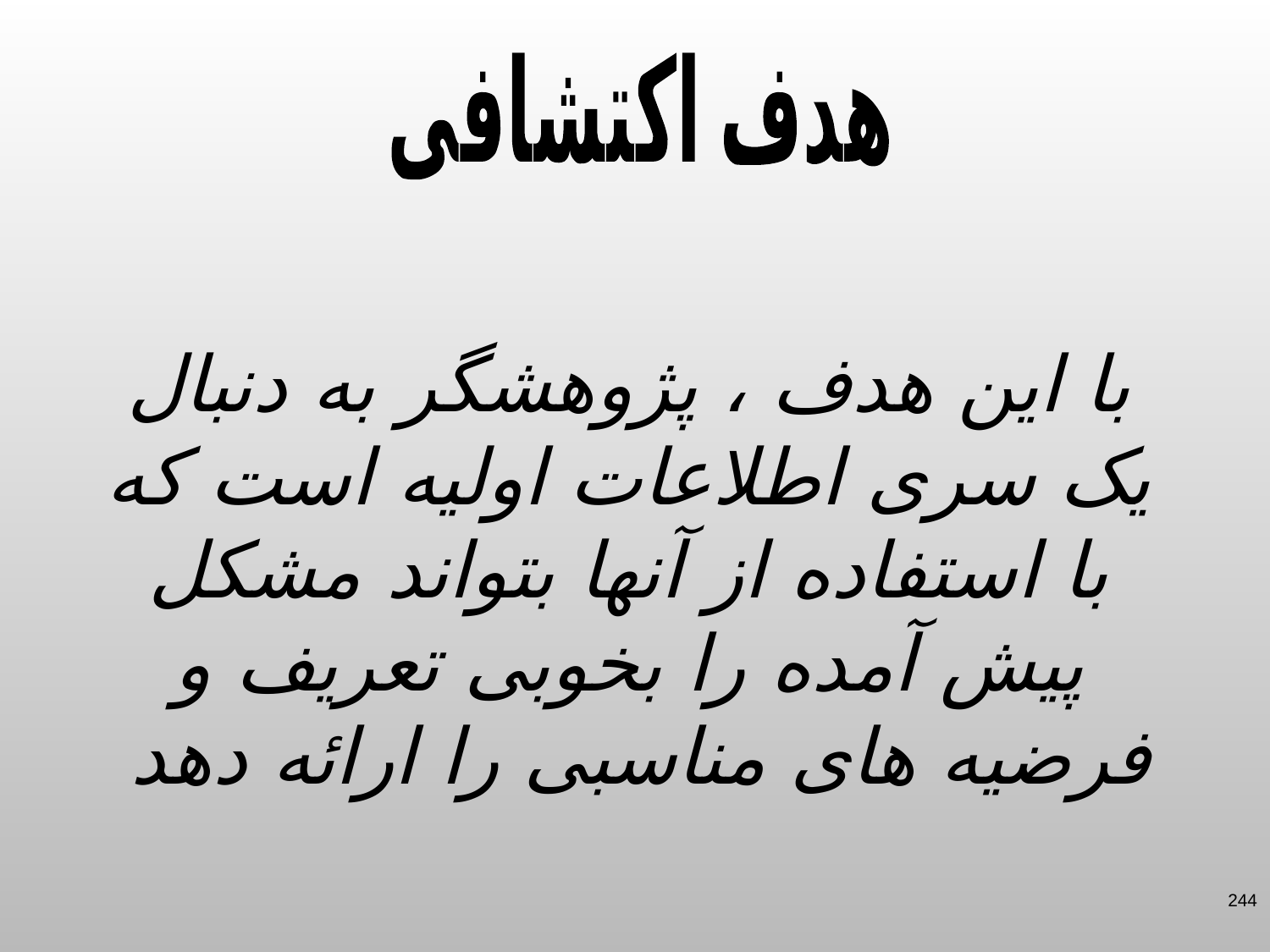

هدف اکتشافی
با این هدف ، پژوهشگر به دنبال یک سری اطلاعات اولیه است که با استفاده از آنها بتواند مشکل پیش آمده را بخوبی تعریف و فرضیه های مناسبی را ارائه دهد
244